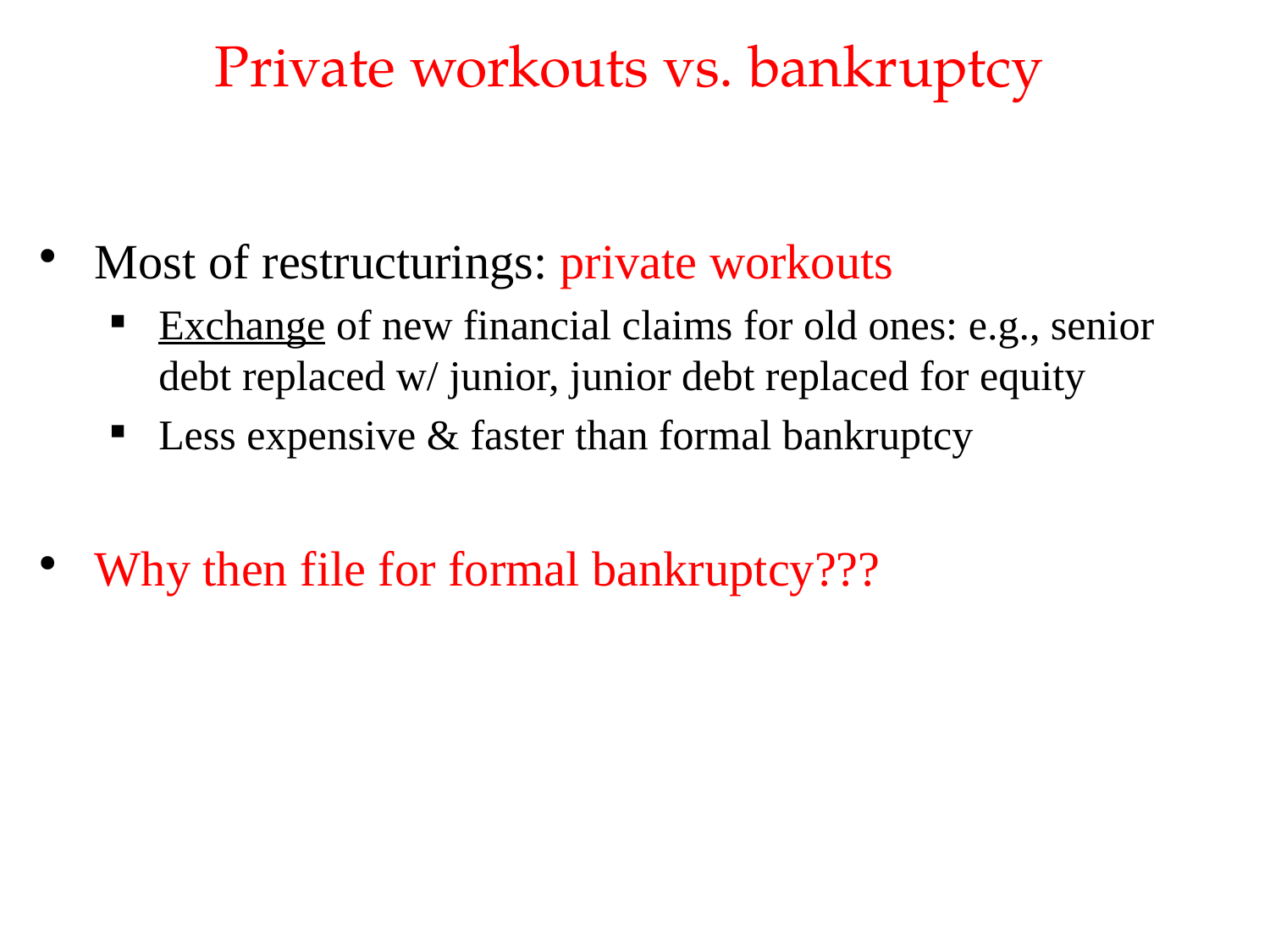

# Private workouts vs. bankruptcy
Most of restructurings: private workouts
Exchange of new financial claims for old ones: e.g., senior debt replaced w/ junior, junior debt replaced for equity
Less expensive & faster than formal bankruptcy

Why then file for formal bankruptcy???